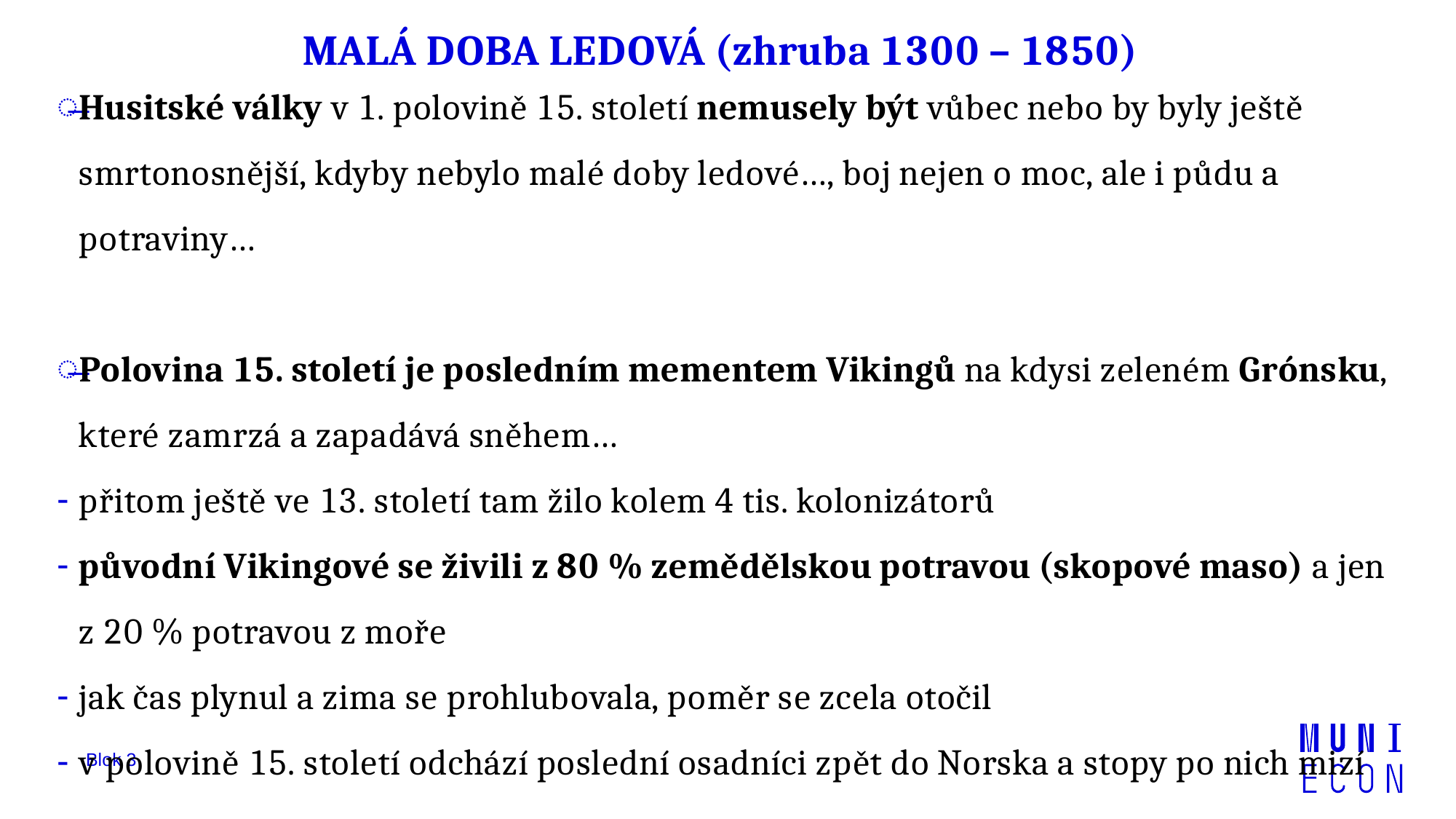

# MALÁ DOBA LEDOVÁ (zhruba 1300 – 1850)
Husitské války v 1. polovině 15. století nemusely být vůbec nebo by byly ještě smrtonosnější, kdyby nebylo malé doby ledové…, boj nejen o moc, ale i půdu a potraviny…

Polovina 15. století je posledním mementem Vikingů na kdysi zeleném Grónsku, které zamrzá a zapadává sněhem…
přitom ještě ve 13. století tam žilo kolem 4 tis. kolonizátorů
původní Vikingové se živili z 80 % zemědělskou potravou (skopové maso) a jen z 20 % potravou z moře
jak čas plynul a zima se prohlubovala, poměr se zcela otočil
v polovině 15. století odchází poslední osadníci zpět do Norska a stopy po nich mizí

Blok 3